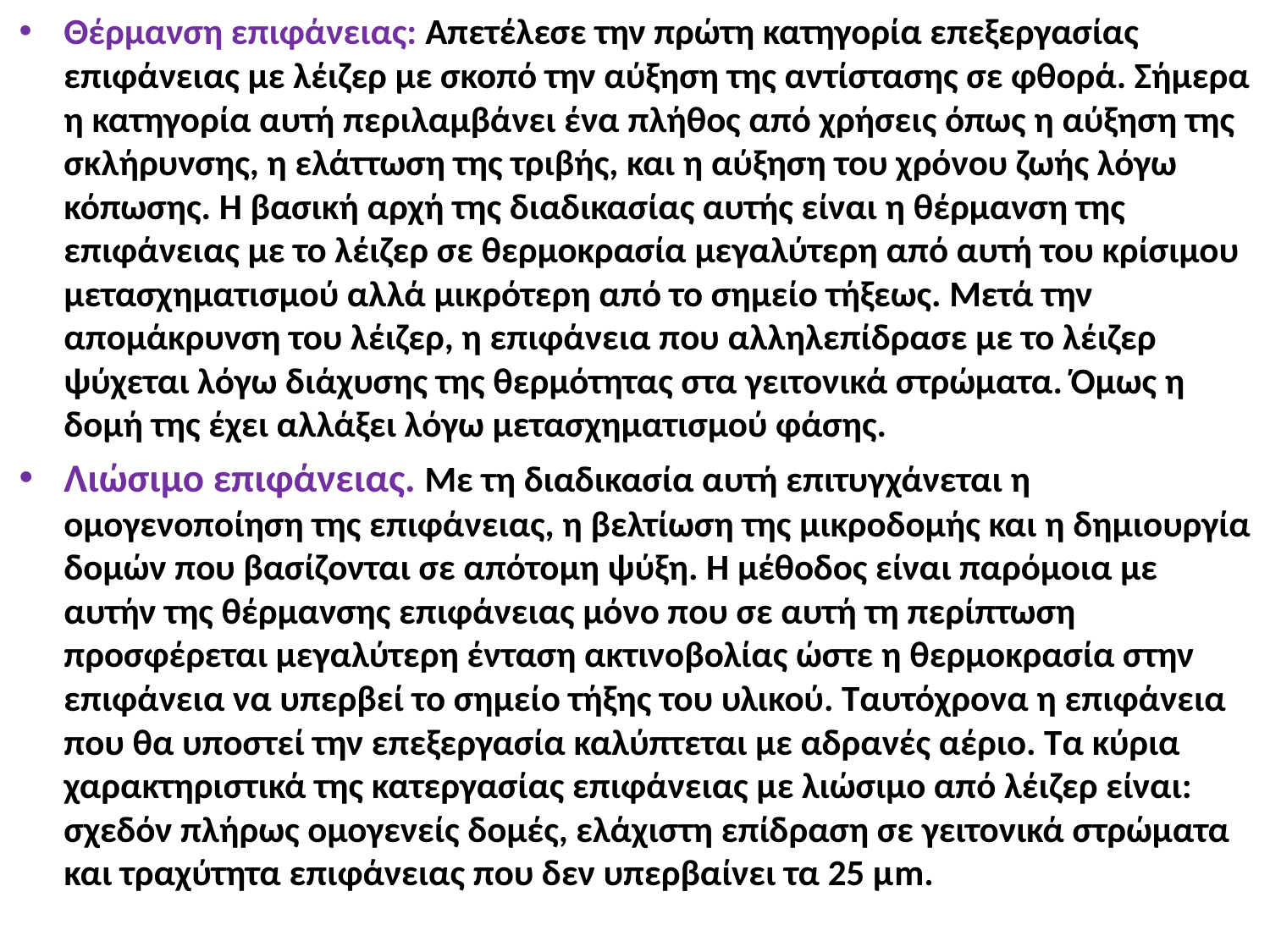

Θέρμανση επιφάνειας: Απετέλεσε την πρώτη κατηγορία επεξεργασίας επιφάνειας με λέιζερ με σκοπό την αύξηση της αντίστασης σε φθορά. Σήμερα η κατηγορία αυτή περιλαμβάνει ένα πλήθος από χρήσεις όπως η αύξηση της σκλήρυνσης, η ελάττωση της τριβής, και η αύξηση του χρόνου ζωής λόγω κόπωσης. Η βασική αρχή της διαδικασίας αυτής είναι η θέρμανση της επιφάνειας με το λέιζερ σε θερμοκρασία μεγαλύτερη από αυτή του κρίσιμου μετασχηματισμού αλλά μικρότερη από το σημείο τήξεως. Μετά την απομάκρυνση του λέιζερ, η επιφάνεια που αλληλεπίδρασε με το λέιζερ ψύχεται λόγω διάχυσης της θερμότητας στα γειτονικά στρώματα. Όμως η δομή της έχει αλλάξει λόγω μετασχηματισμού φάσης.
Λιώσιμο επιφάνειας. Με τη διαδικασία αυτή επιτυγχάνεται η ομογενοποίηση της επιφάνειας, η βελτίωση της μικροδομής και η δημιουργία δομών που βασίζονται σε απότομη ψύξη. Η μέθοδος είναι παρόμοια με αυτήν της θέρμανσης επιφάνειας μόνο που σε αυτή τη περίπτωση προσφέρεται μεγαλύτερη ένταση ακτινοβολίας ώστε η θερμοκρασία στην επιφάνεια να υπερβεί το σημείο τήξης του υλικού. Ταυτόχρονα η επιφάνεια που θα υποστεί την επεξεργασία καλύπτεται με αδρανές αέριο. Τα κύρια χαρακτηριστικά της κατεργασίας επιφάνειας με λιώσιμο από λέιζερ είναι: σχεδόν πλήρως ομογενείς δομές, ελάχιστη επίδραση σε γειτονικά στρώματα και τραχύτητα επιφάνειας που δεν υπερβαίνει τα 25 μm.